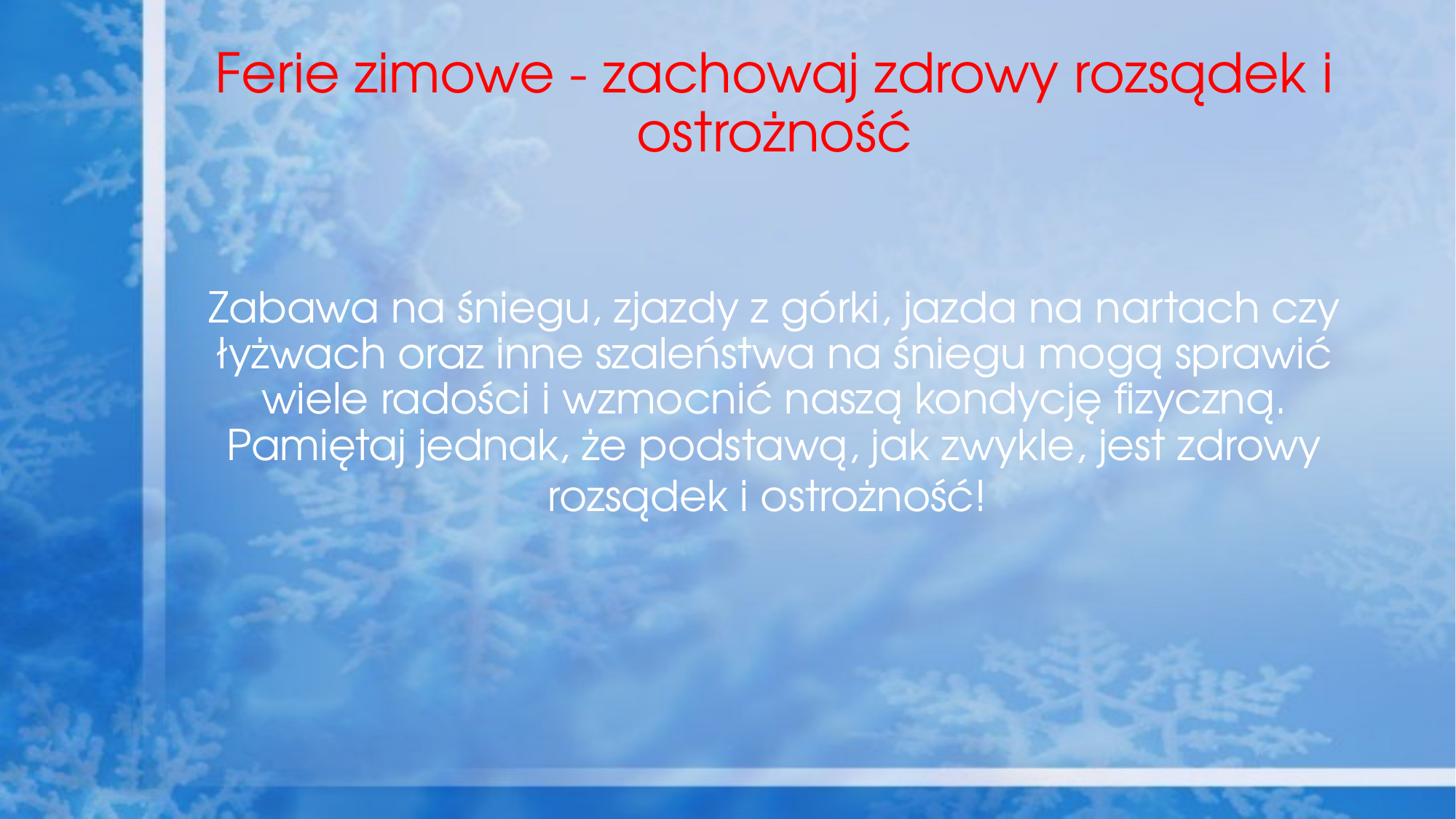

# Ferie zimowe - zachowaj zdrowy rozsądek i ostrożność
Zabawa na śniegu, zjazdy z górki, jazda na nartach czy łyżwach oraz inne szaleństwa na śniegu mogą sprawić wiele radości i wzmocnić naszą kondycję fizyczną.
Pamiętaj jednak, że podstawą, jak zwykle, jest zdrowy rozsądek i ostrożność!